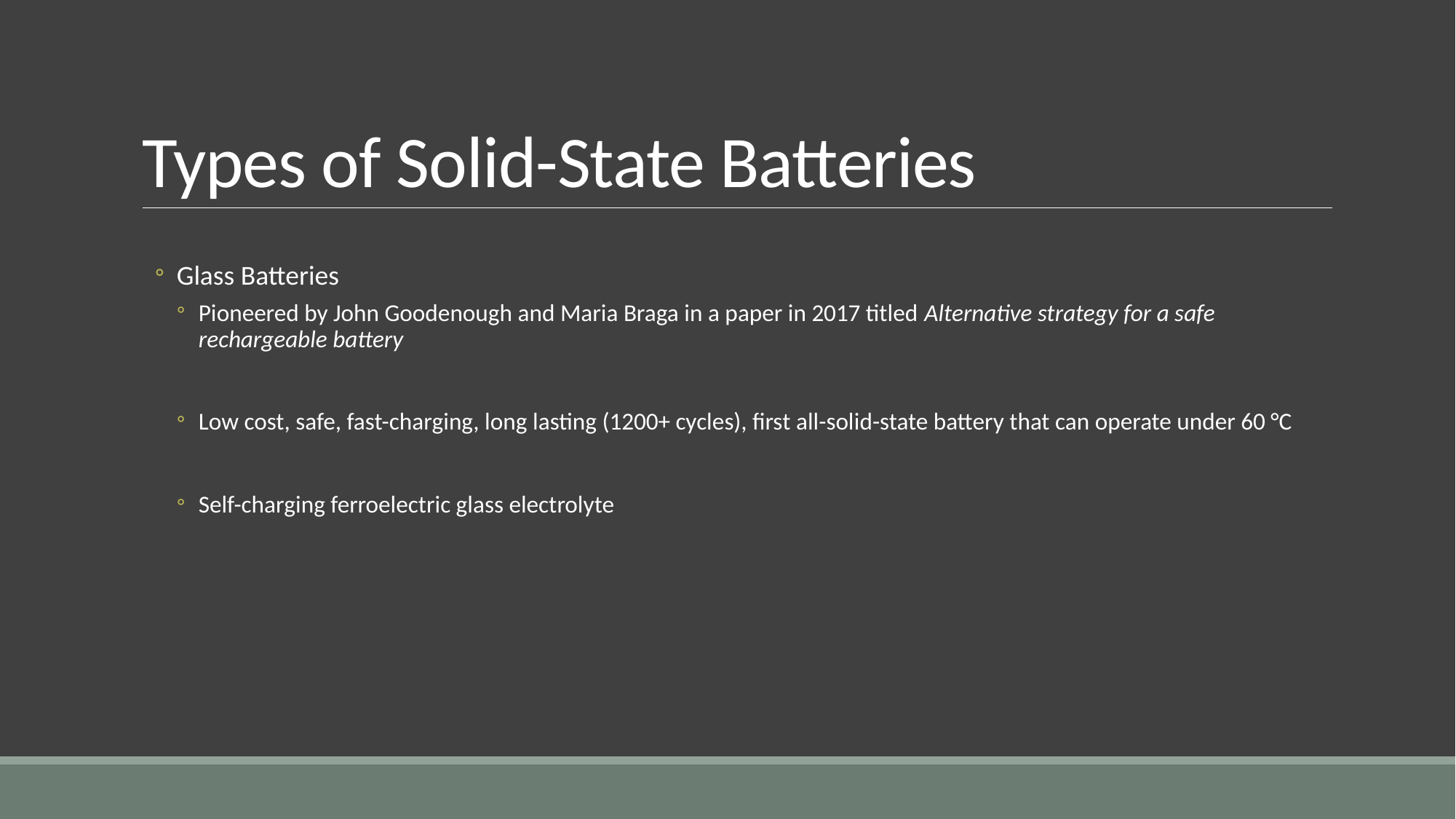

# Types of Solid-State Batteries

Glass Batteries
Pioneered by John Goodenough and Maria Braga in a paper in 2017 titled Alternative strategy for a safe rechargeable battery

Low cost, safe, fast-charging, long lasting (1200+ cycles), first all-solid-state battery that can operate under 60 °C

Self-charging ferroelectric glass electrolyte